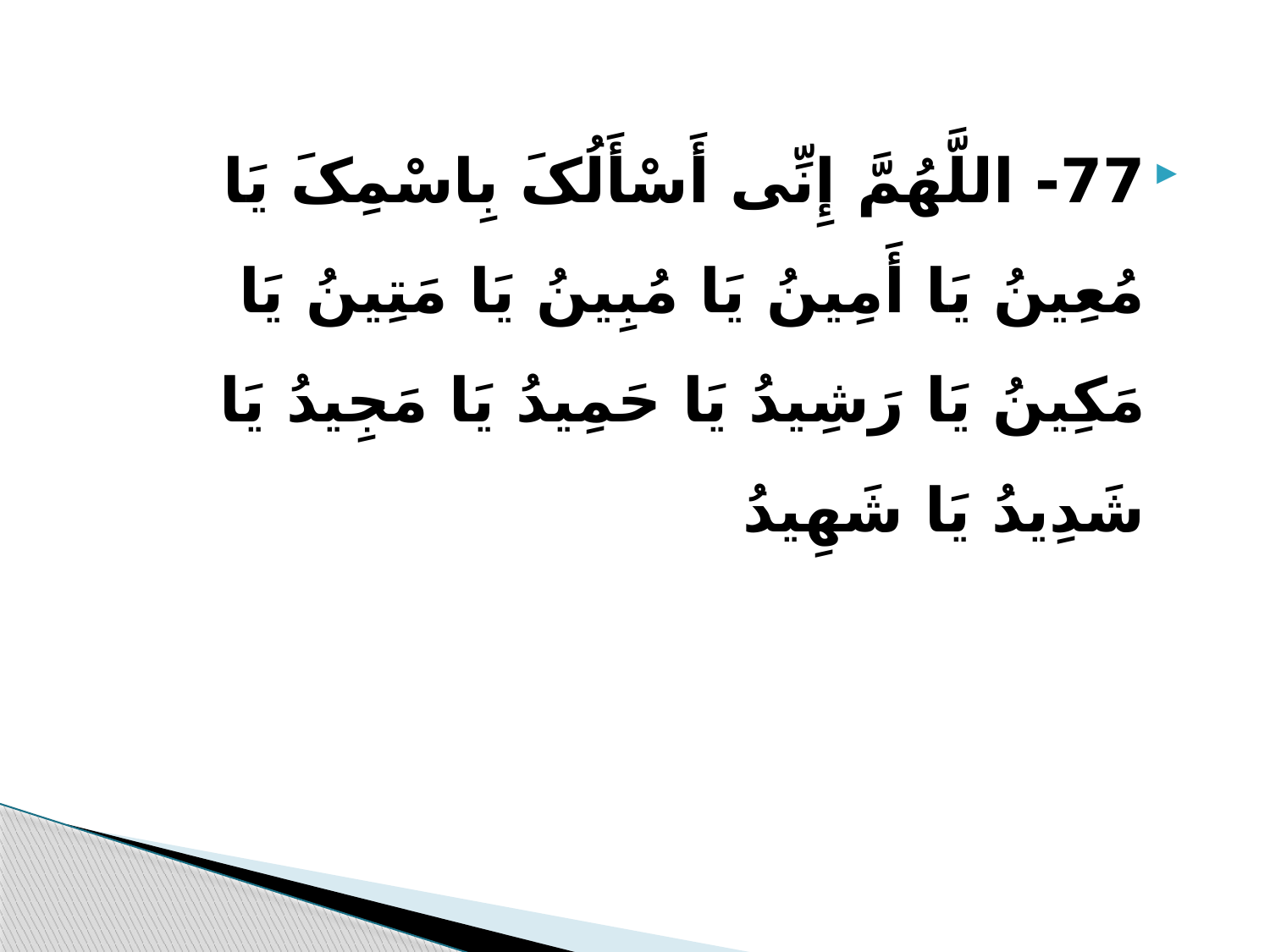

77- اللَّهُمَّ إِنِّی أَسْأَلُکَ بِاسْمِکَ یَا مُعِینُ یَا أَمِینُ یَا مُبِینُ یَا مَتِینُ یَا مَکِینُ یَا رَشِیدُ یَا حَمِیدُ یَا مَجِیدُ یَا شَدِیدُ یَا شَهِیدُ